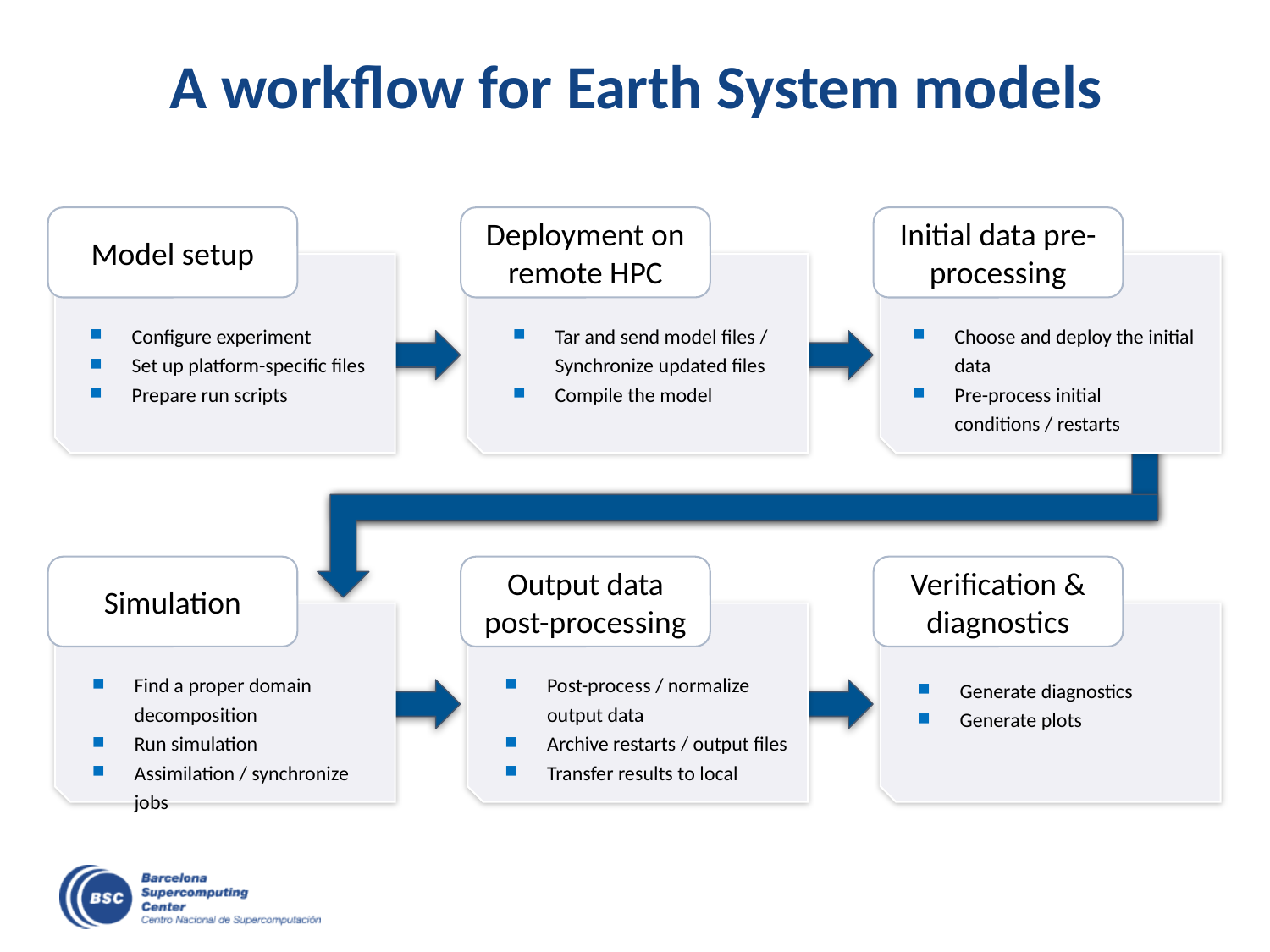

# A workflow for Earth System models
Model setup

Configure experiment
Set up platform-specific files
Prepare run scripts
Deployment on remote HPC

Initial data pre-processing

Tar and send model files / Synchronize updated files
Compile the model
Choose and deploy the initial data
Pre-process initial conditions / restarts

Simulation

Output data post-processing

Verification & diagnostics

Find a proper domain decomposition
Run simulation
Assimilation / synchronize jobs
Post-process / normalize output data
Archive restarts / output files
Transfer results to local
Generate diagnostics
Generate plots